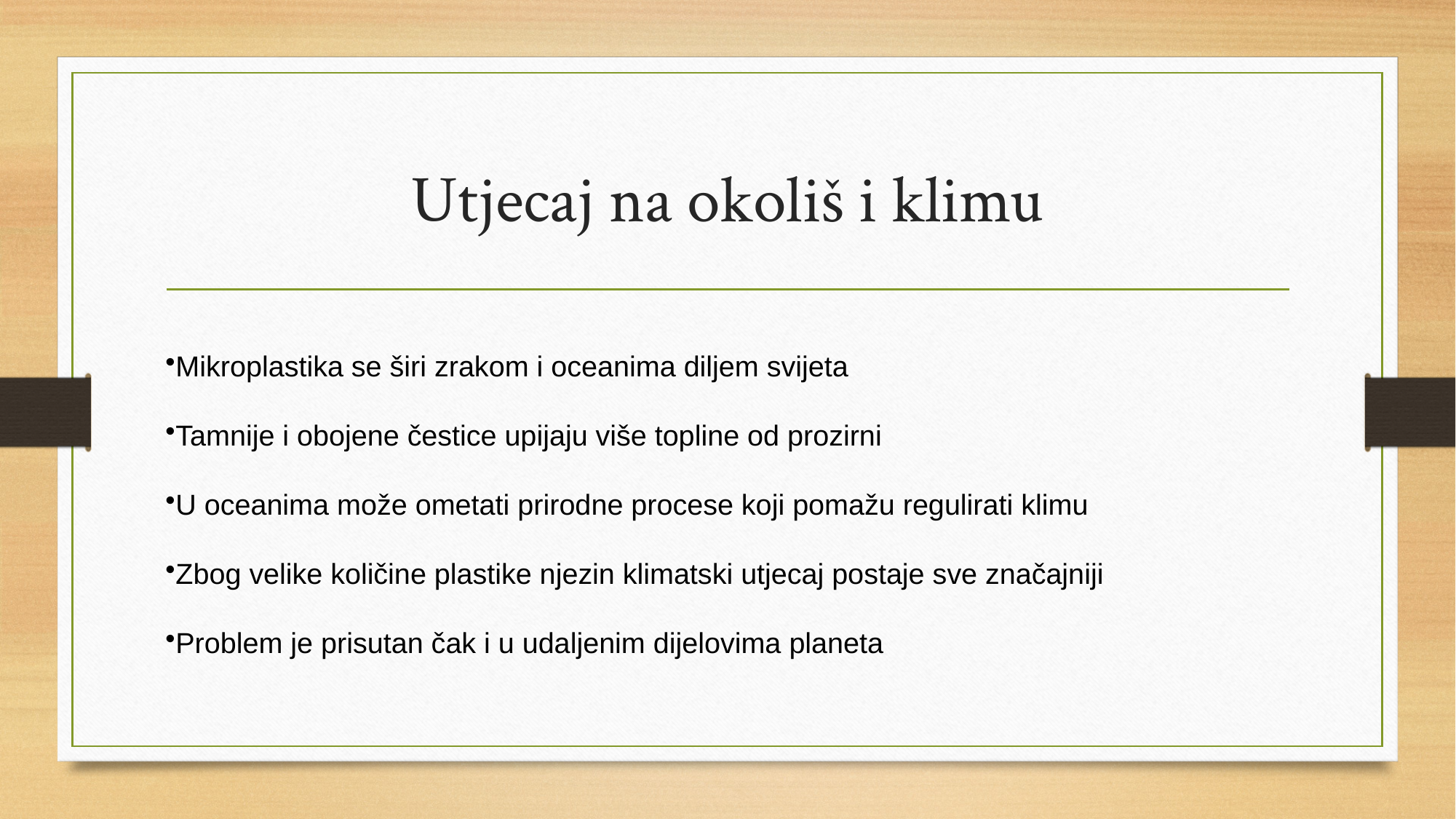

# Utjecaj na okoliš i klimu

Mikroplastika se širi zrakom i oceanima diljem svijeta

Tamnije i obojene čestice upijaju više topline od prozirni

U oceanima može ometati prirodne procese koji pomažu regulirati klimu

Zbog velike količine plastike njezin klimatski utjecaj postaje sve značajniji

Problem je prisutan čak i u udaljenim dijelovima planeta